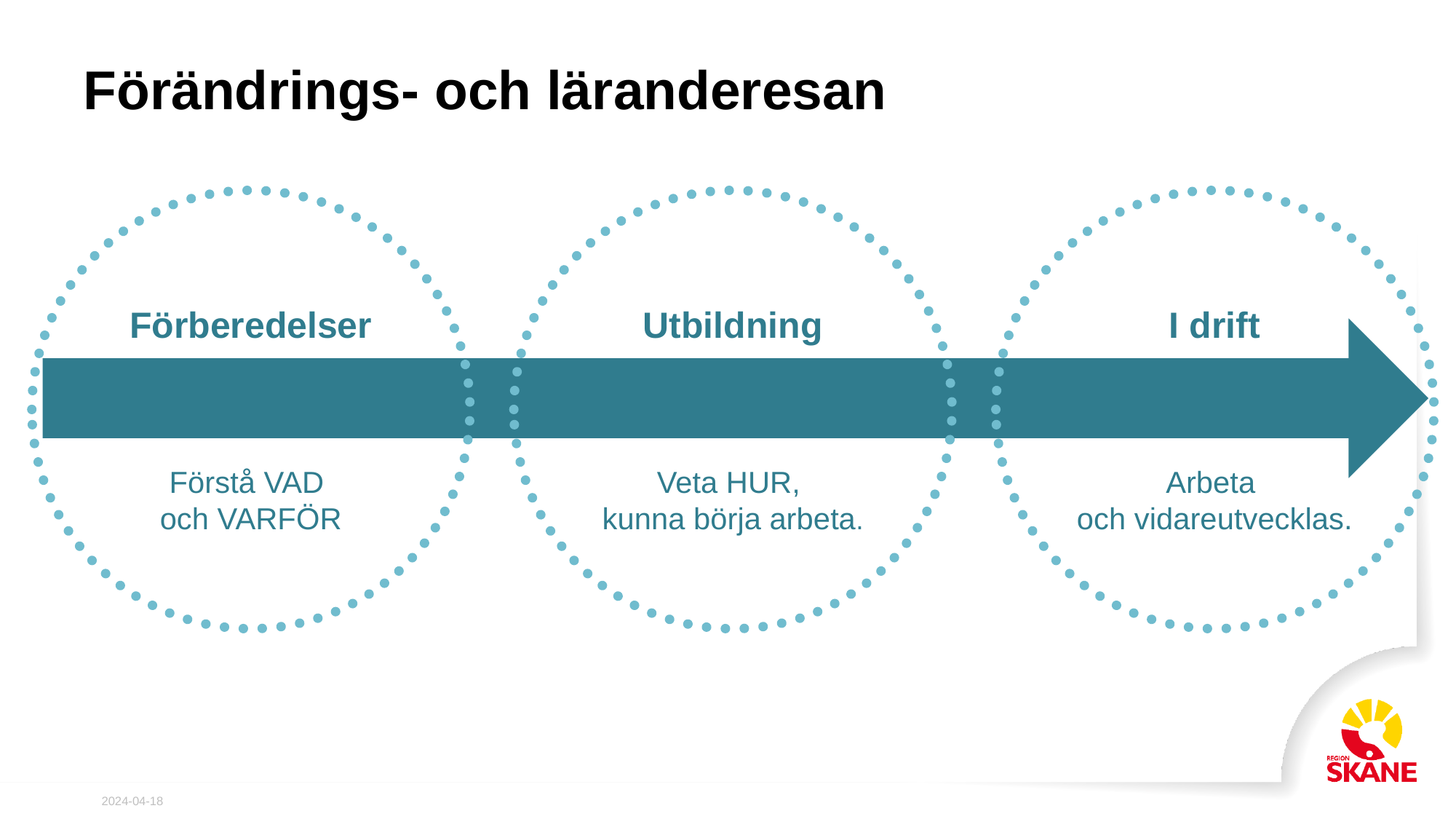

# Förändrings- och läranderesan

Förberedelser
Utbildning
I drift

Förstå VAD
och VARFÖR
Veta HUR,
kunna börja arbeta.
Arbeta
och vidareutvecklas.